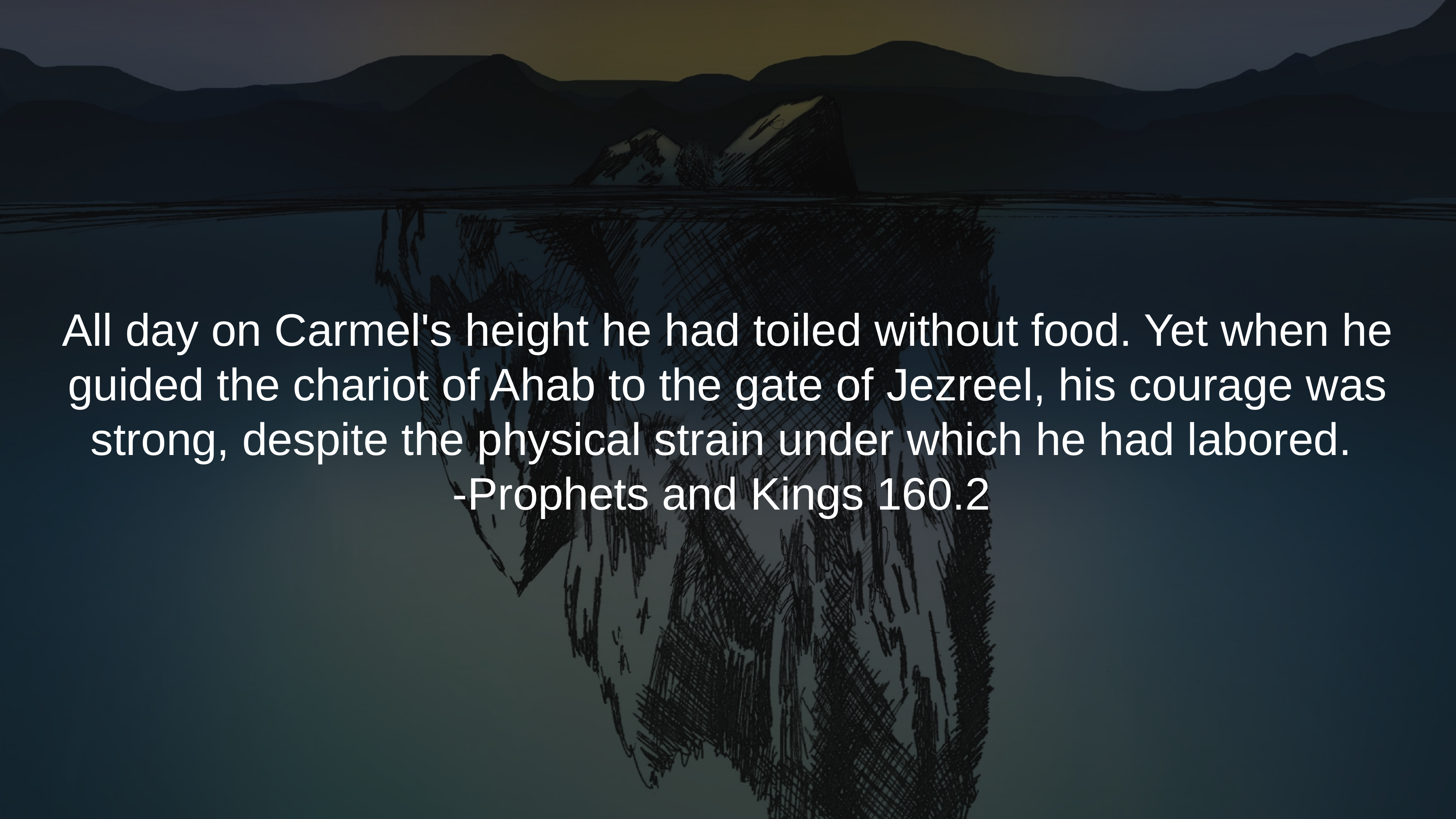

All day on Carmel's height he had toiled without food. Yet when he guided the chariot of Ahab to the gate of Jezreel, his courage was strong, despite the physical strain under which he had labored.
-Prophets and Kings 160.2